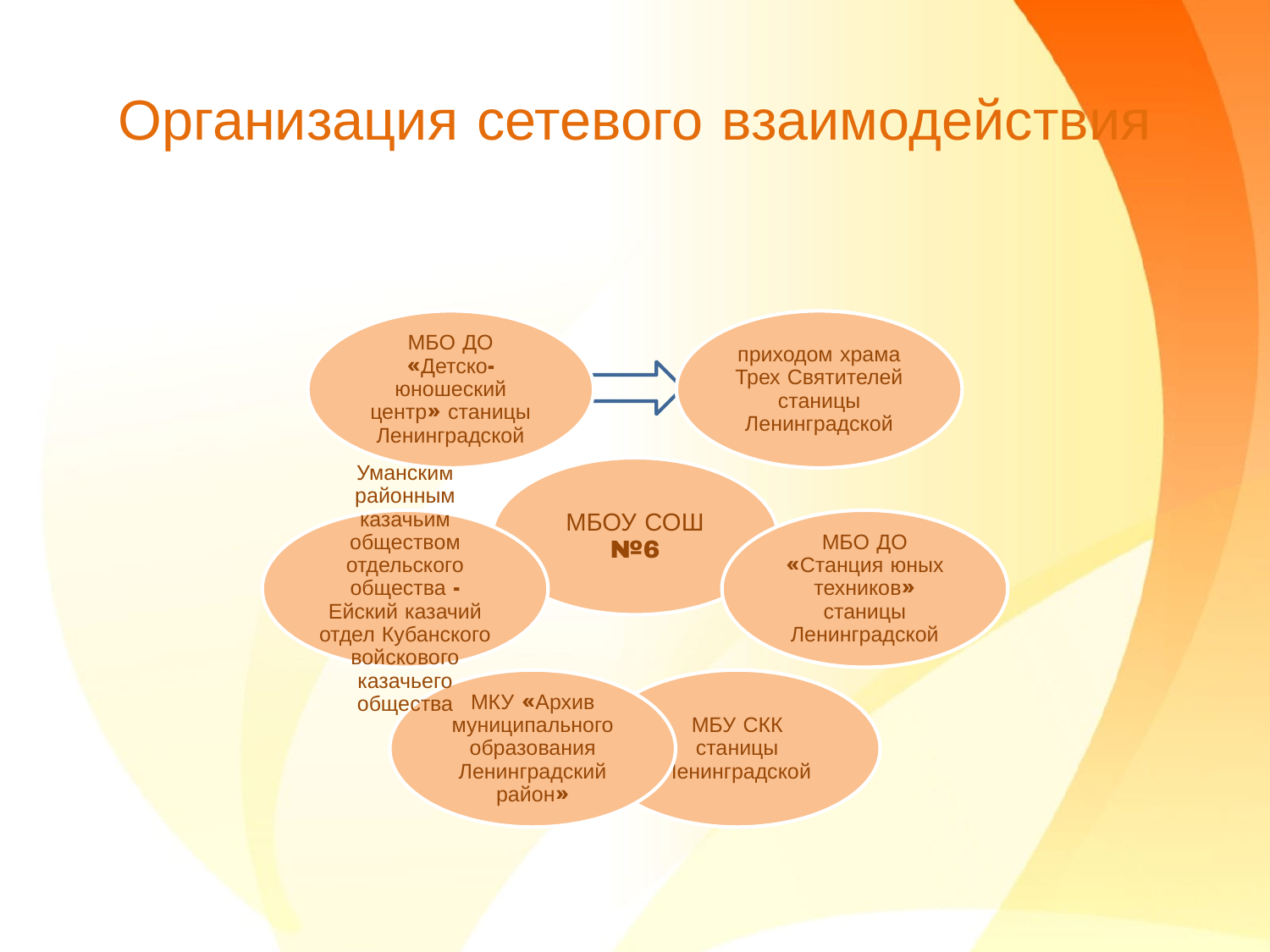

# Организация сетевого взаимодействия
приходом храма Трех Святителей станицы Ленинградской
МБО ДО «Детско-юношеский центр» станицы Ленинградской